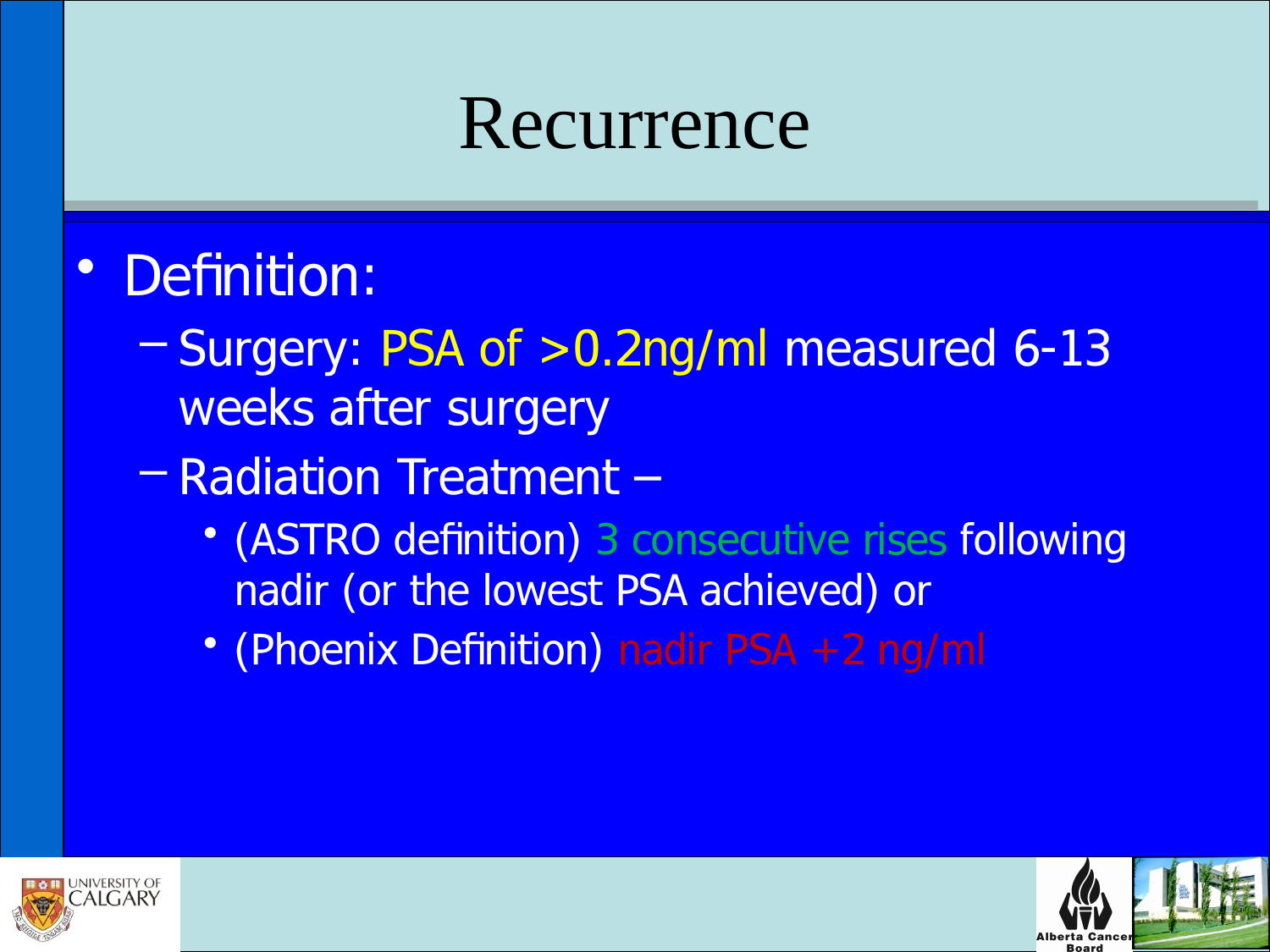

# Recurrence
Definition:
Surgery: PSA of >0.2ng/ml measured 6-13 weeks after surgery
Radiation Treatment –
(ASTRO definition) 3 consecutive rises following nadir (or the lowest PSA achieved) or
(Phoenix Definition) nadir PSA +2 ng/ml